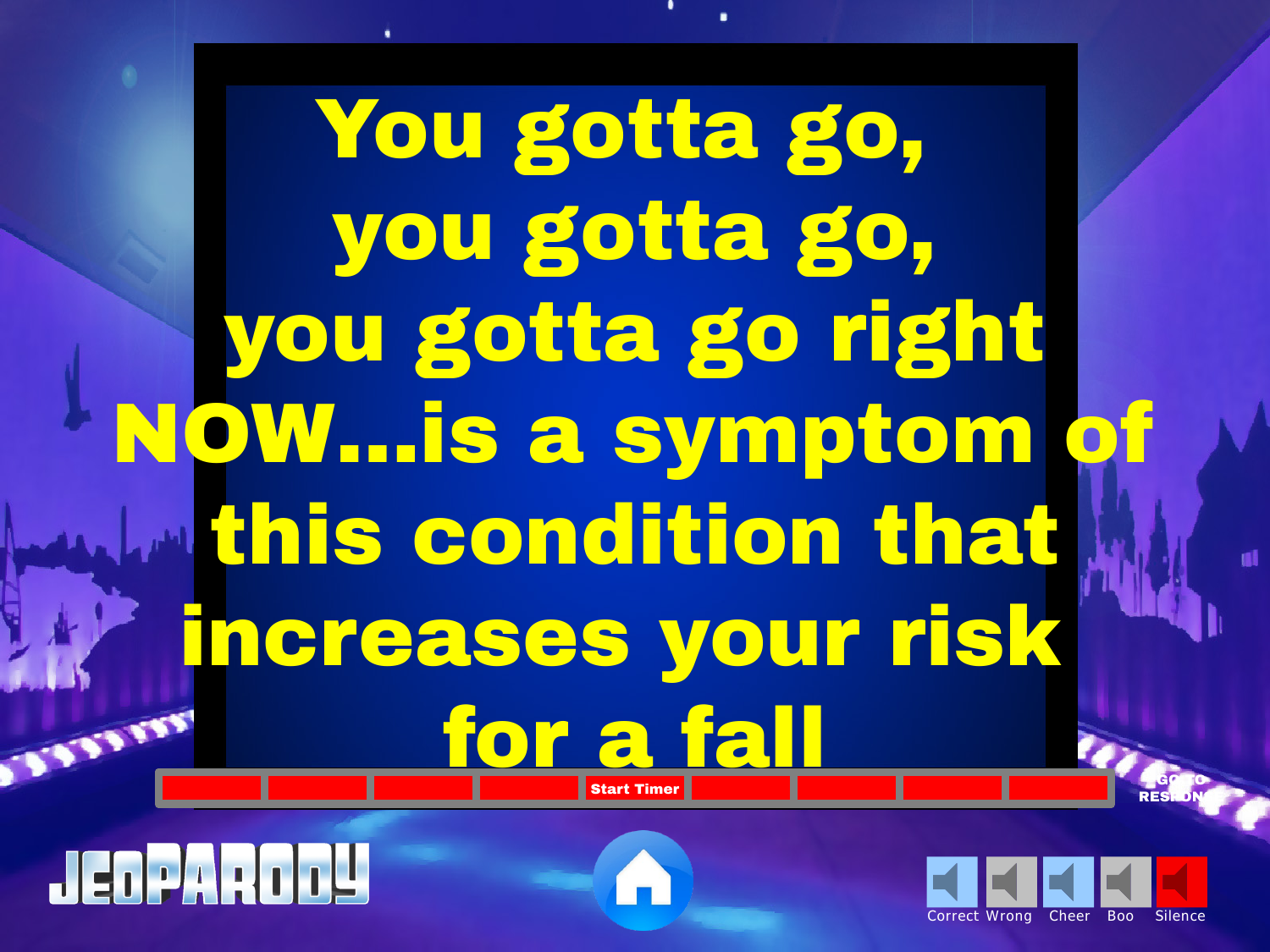

You gotta go,
you gotta go,
you gotta go right NOW…is a symptom of this condition that increases your risk
for a fall